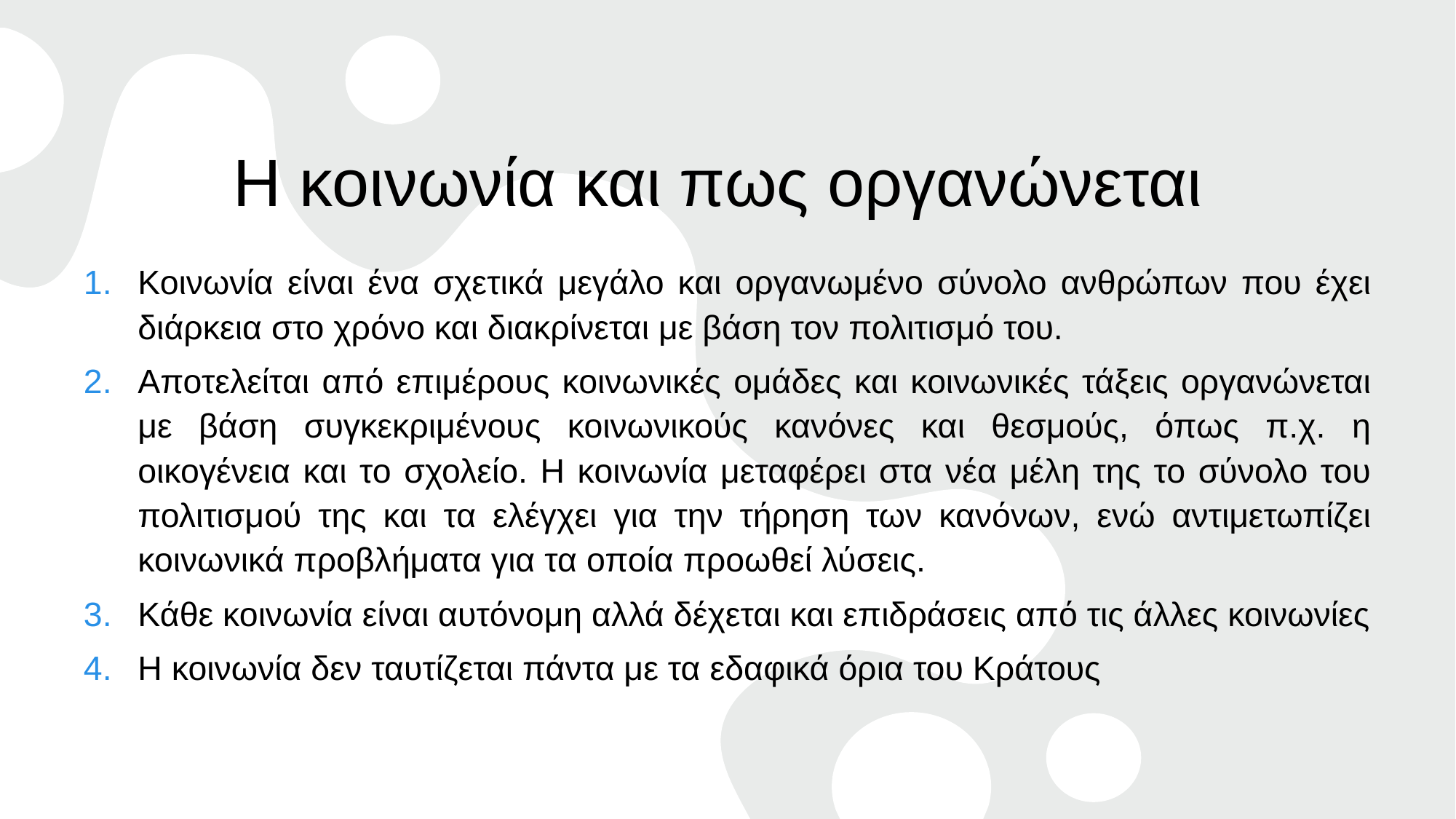

# Η κοινωνία και πως οργανώνεται
Κοινωνία είναι ένα σχετικά μεγάλο και οργανωμένο σύνολο ανθρώπων που έχει διάρκεια στο χρόνο και διακρίνεται με βάση τον πολιτισμό του.
Αποτελείται από επιμέρους κοινωνικές ομάδες και κοινωνικές τάξεις οργανώνεται με βάση συγκεκριμένους κοινωνικούς κανόνες και θεσμούς, όπως π.χ. η οικογένεια και το σχολείο. Η κοινωνία μεταφέρει στα νέα μέλη της το σύνολο του πολιτισμού της και τα ελέγχει για την τήρηση των κανόνων, ενώ αντιμετωπίζει κοινωνικά προβλήματα για τα οποία προωθεί λύσεις.
Κάθε κοινωνία είναι αυτόνομη αλλά δέχεται και επιδράσεις από τις άλλες κοινωνίες
Η κοινωνία δεν ταυτίζεται πάντα με τα εδαφικά όρια του Κράτους